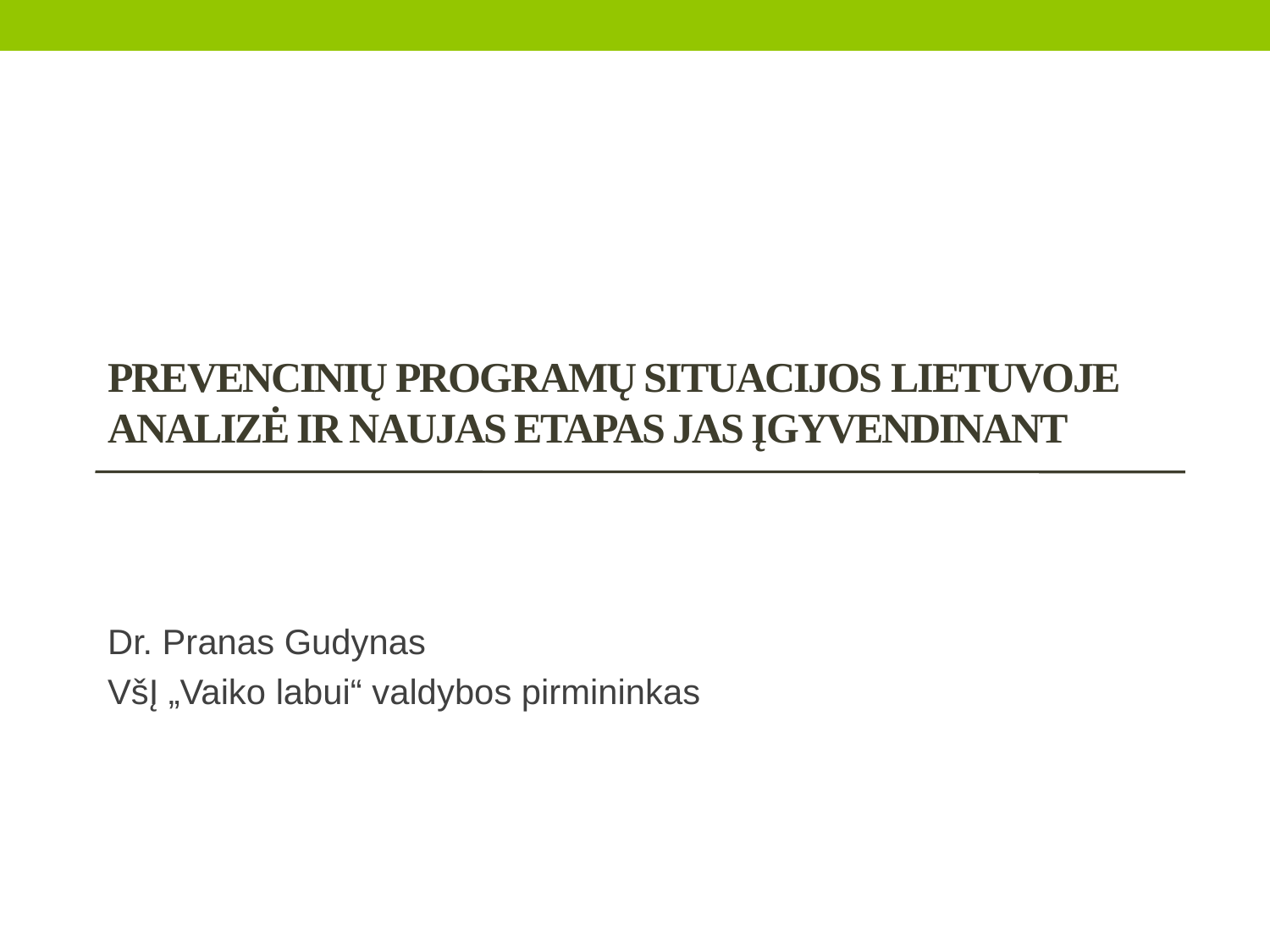

# Prevencinių programų situacijos LIETUVOJE analizė ir naujas etapas jas įgyvendinant

Dr. Pranas Gudynas
VšĮ „Vaiko labui“ valdybos pirmininkas